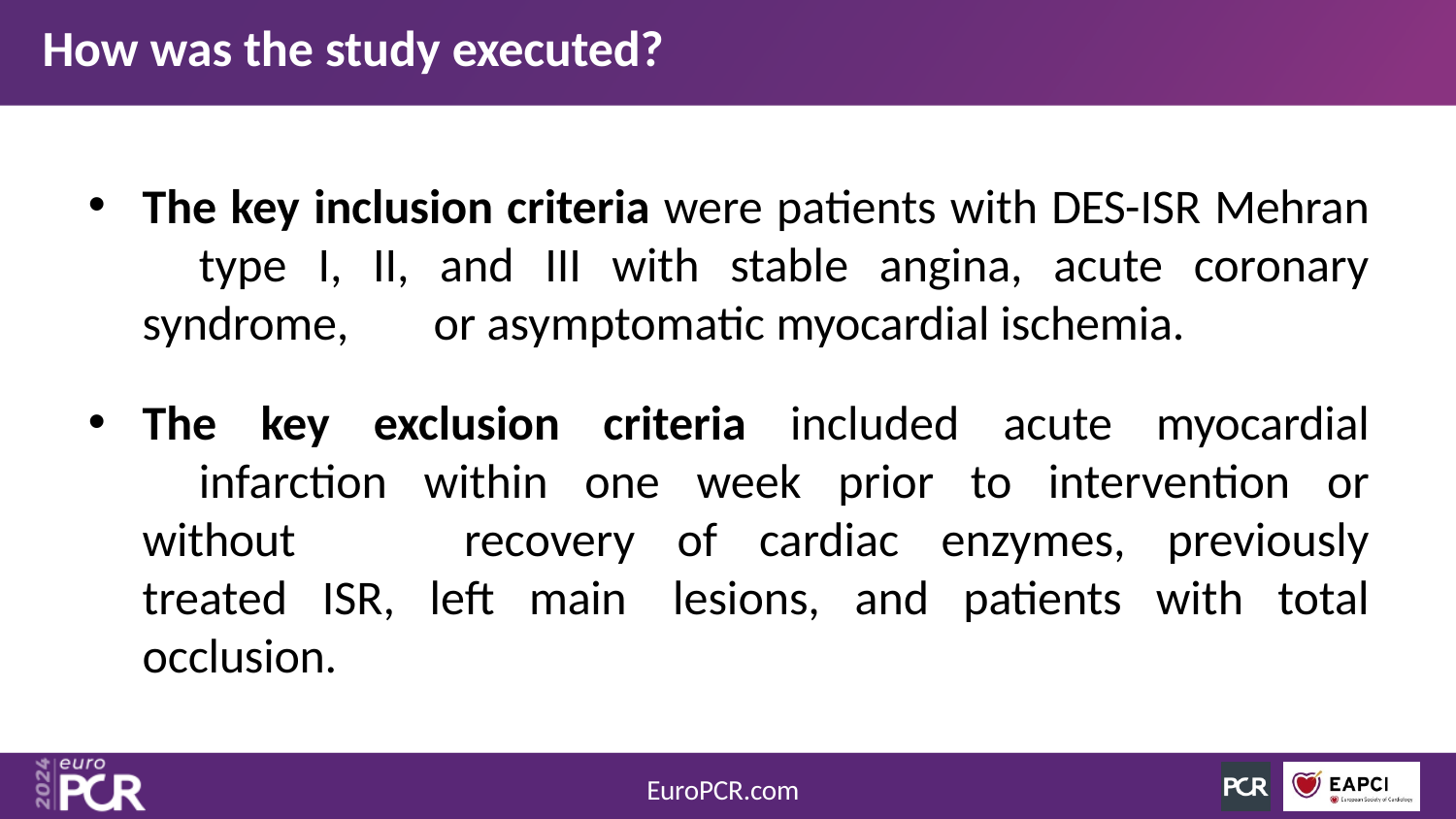

# How was the study executed?
The key inclusion criteria were patients with DES-ISR Mehran 	type I, II, and III with stable angina, acute coronary syndrome, 	or asymptomatic myocardial ischemia.
The  key  exclusion  criteria  included  acute  myocardial 	infarction within one week prior to intervention or without 	recovery of cardiac enzymes, previously treated ISR, left main 	lesions, and patients with total occlusion.
EuroPCR.com